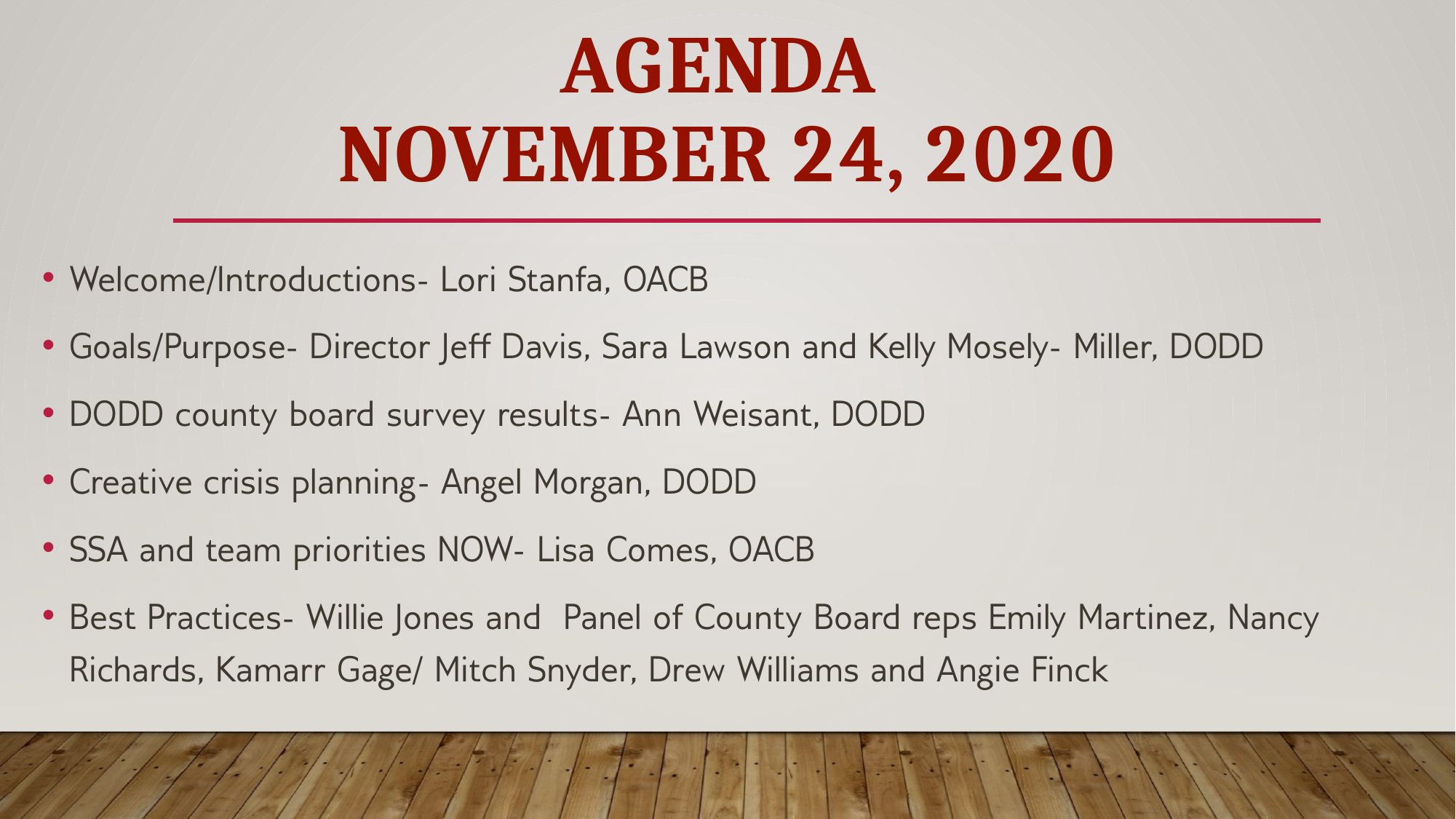

# Agenda November 24, 2020
Welcome/Introductions- Lori Stanfa, OACB
Goals/Purpose- Director Jeff Davis, Sara Lawson and Kelly Mosely- Miller, DODD
DODD county board survey results- Ann Weisant, DODD
Creative crisis planning- Angel Morgan, DODD
SSA and team priorities NOW- Lisa Comes, OACB
Best Practices- Willie Jones and  Panel of County Board reps Emily Martinez, Nancy Richards, Kamarr Gage/ Mitch Snyder, Drew Williams and Angie Finck